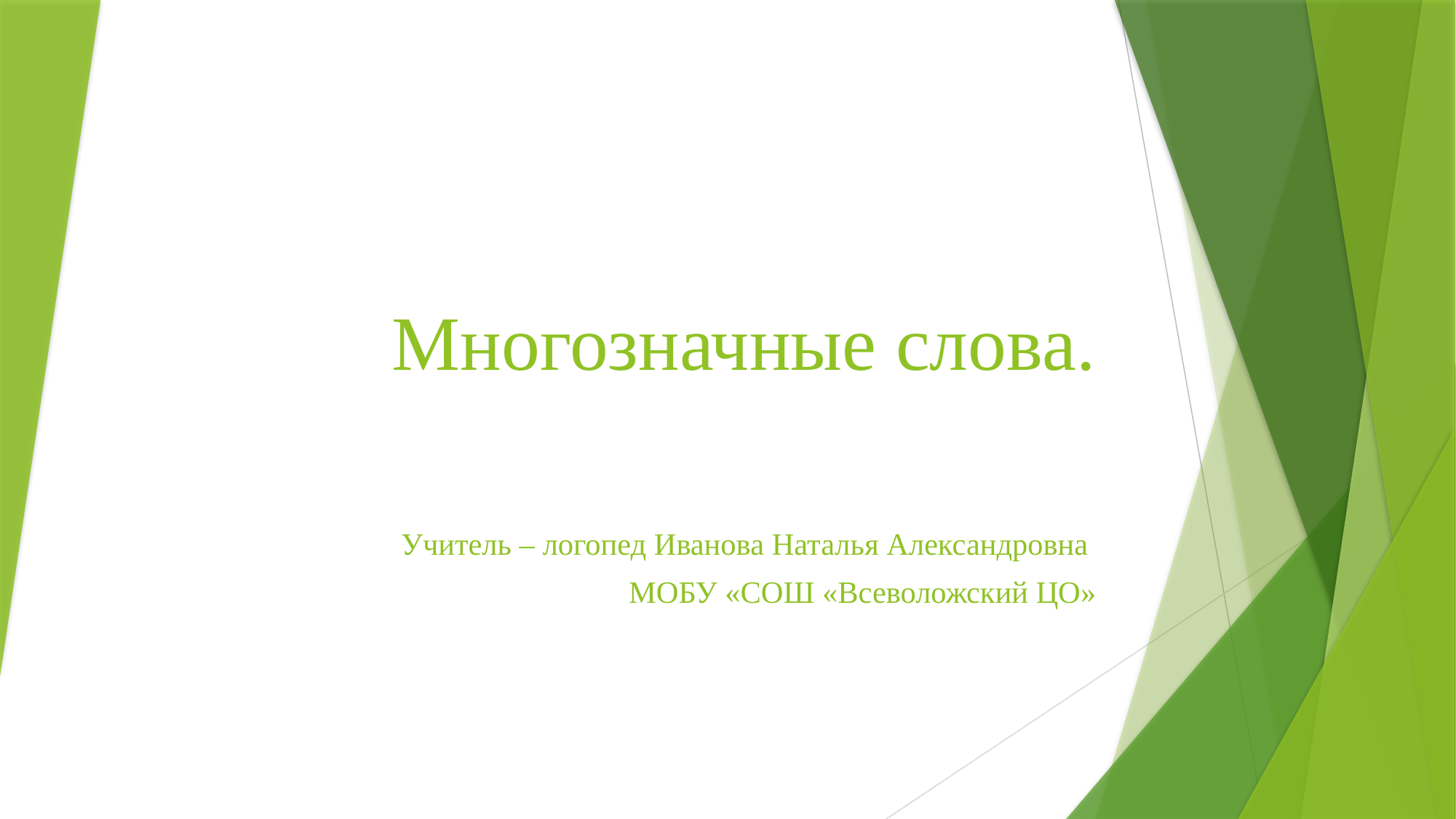

# Многозначные слова.

Учитель – логопед Иванова Наталья Александровна
МОБУ «СОШ «Всеволожский ЦО»